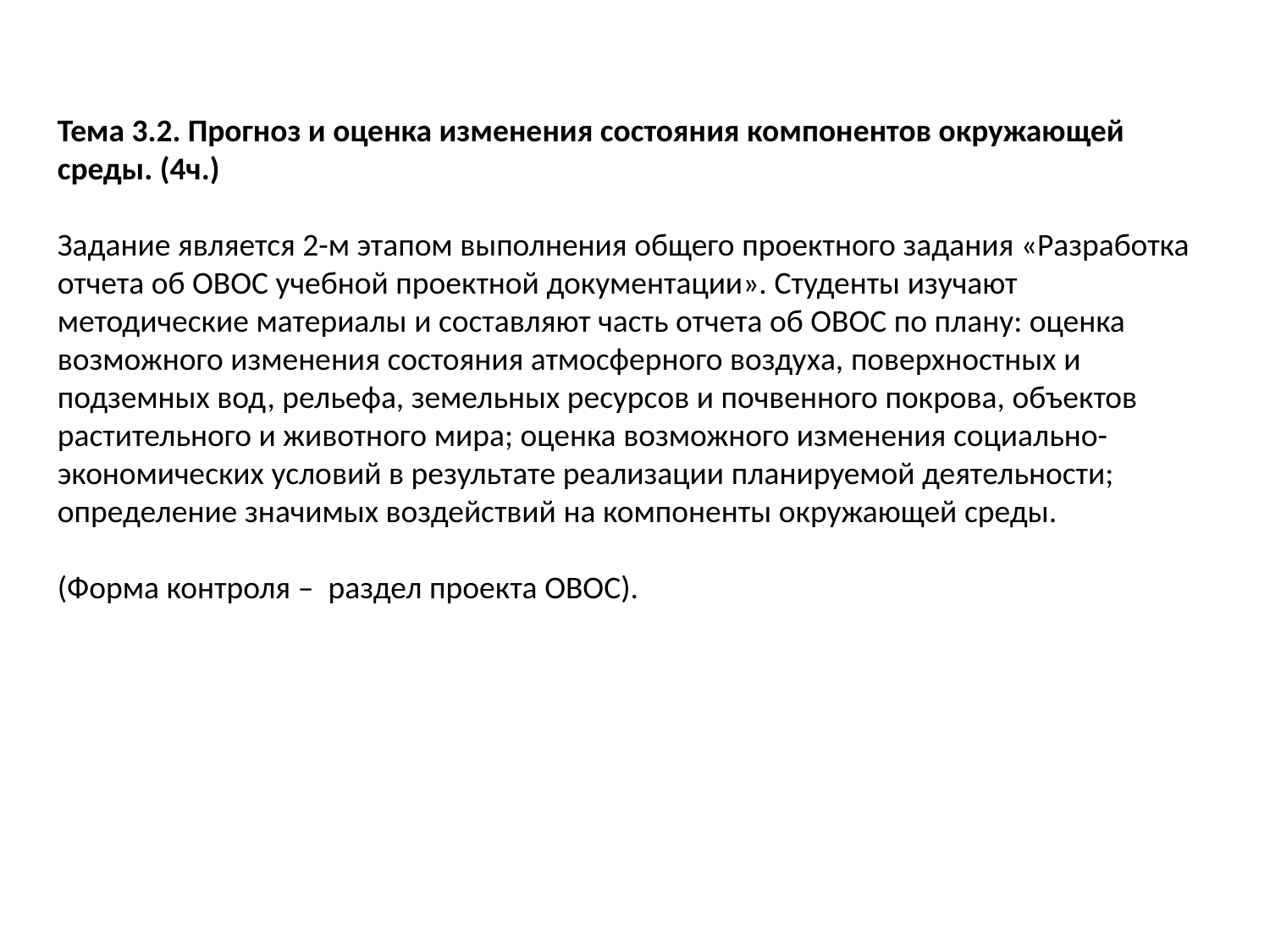

Тема 3.2. Прогноз и оценка изменения состояния компонентов окружающей среды. (4ч.)

Задание является 2-м этапом выполнения общего проектного задания «Разработка отчета об ОВОС учебной проектной документации». Студенты изучают методические материалы и составляют часть отчета об ОВОС по плану: оценка возможного изменения состояния атмосферного воздуха, поверхностных и подземных вод, рельефа, земельных ресурсов и почвенного покрова, объектов растительного и животного мира; оценка возможного изменения социально-экономических условий в результате реализации планируемой деятельности; определение значимых воздействий на компоненты окружающей среды.

(Форма контроля –  раздел проекта ОВОС).